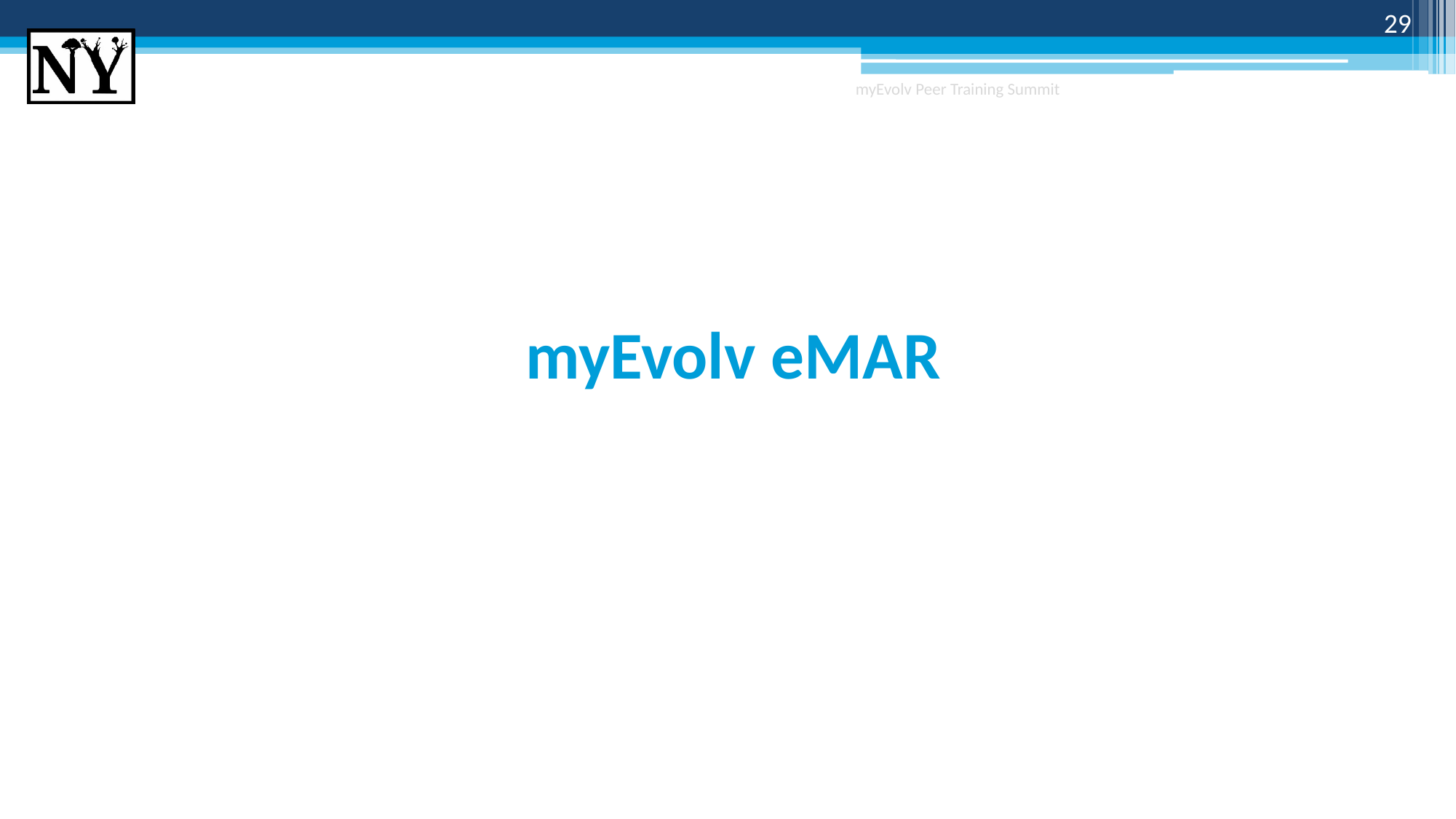

29
myEvolv Peer Training Summit
# myEvolv eMAR